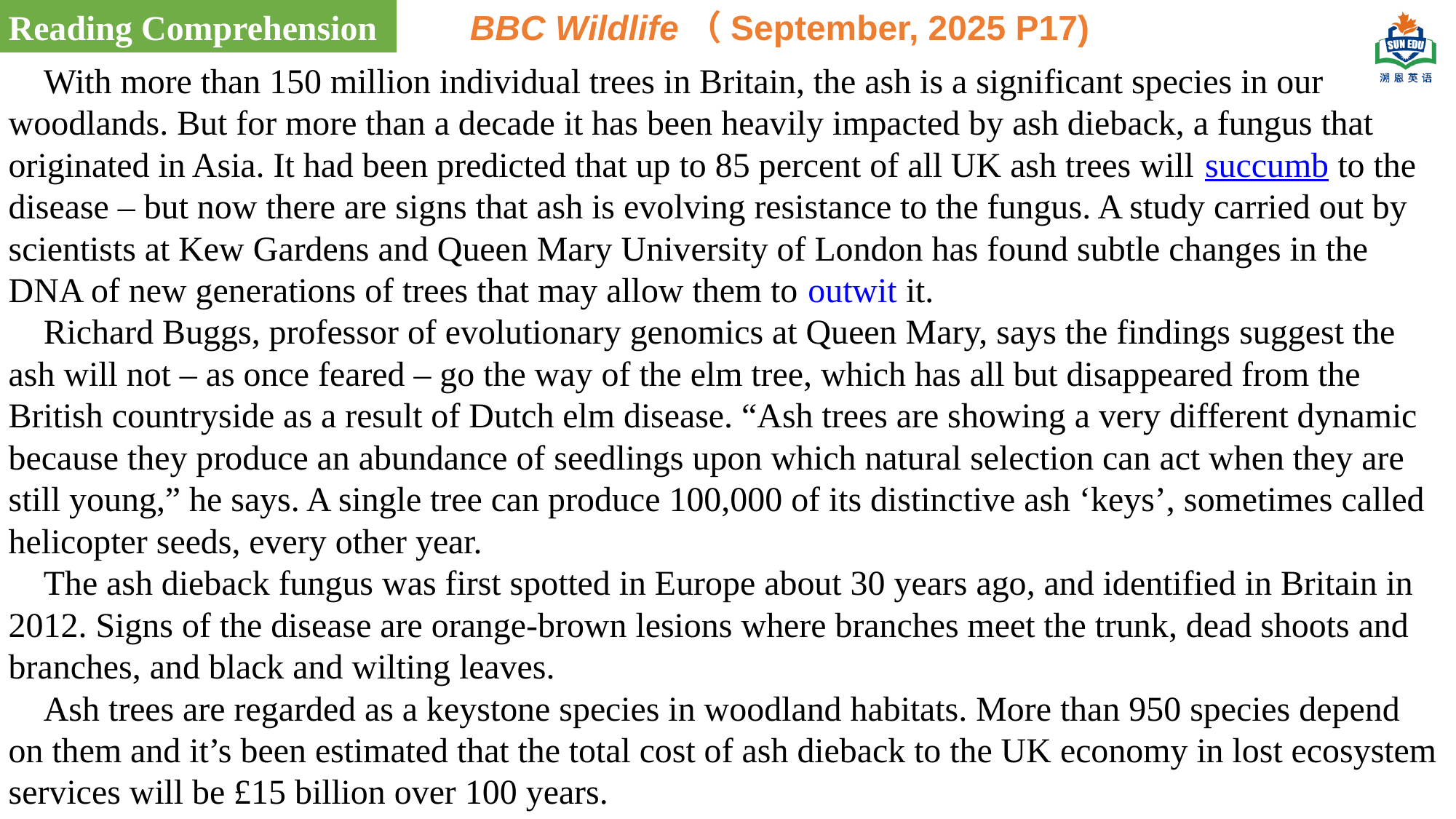

Reading Comprehension
BBC Wildlife（September, 2025 P17)
    With more than 150 million individual trees in Britain, the ash is a significant species in our woodlands. But for more than a decade it has been heavily impacted by ash dieback, a fungus that originated in Asia. It had been predicted that up to 85 percent of all UK ash trees will succumb to the disease – but now there are signs that ash is evolving resistance to the fungus. A study carried out by scientists at Kew Gardens and Queen Mary University of London has found subtle changes in the DNA of new generations of trees that may allow them to outwit it.
    Richard Buggs, professor of evolutionary genomics at Queen Mary, says the findings suggest the ash will not – as once feared – go the way of the elm tree, which has all but disappeared from the British countryside as a result of Dutch elm disease. “Ash trees are showing a very different dynamic because they produce an abundance of seedlings upon which natural selection can act when they are still young,” he says. A single tree can produce 100,000 of its distinctive ash ‘keys’, sometimes called helicopter seeds, every other year.
    The ash dieback fungus was first spotted in Europe about 30 years ago, and identified in Britain in 2012. Signs of the disease are orange-brown lesions where branches meet the trunk, dead shoots and branches, and black and wilting leaves.
    Ash trees are regarded as a keystone species in woodland habitats. More than 950 species depend on them and it’s been estimated that the total cost of ash dieback to the UK economy in lost ecosystem services will be £15 billion over 100 years.